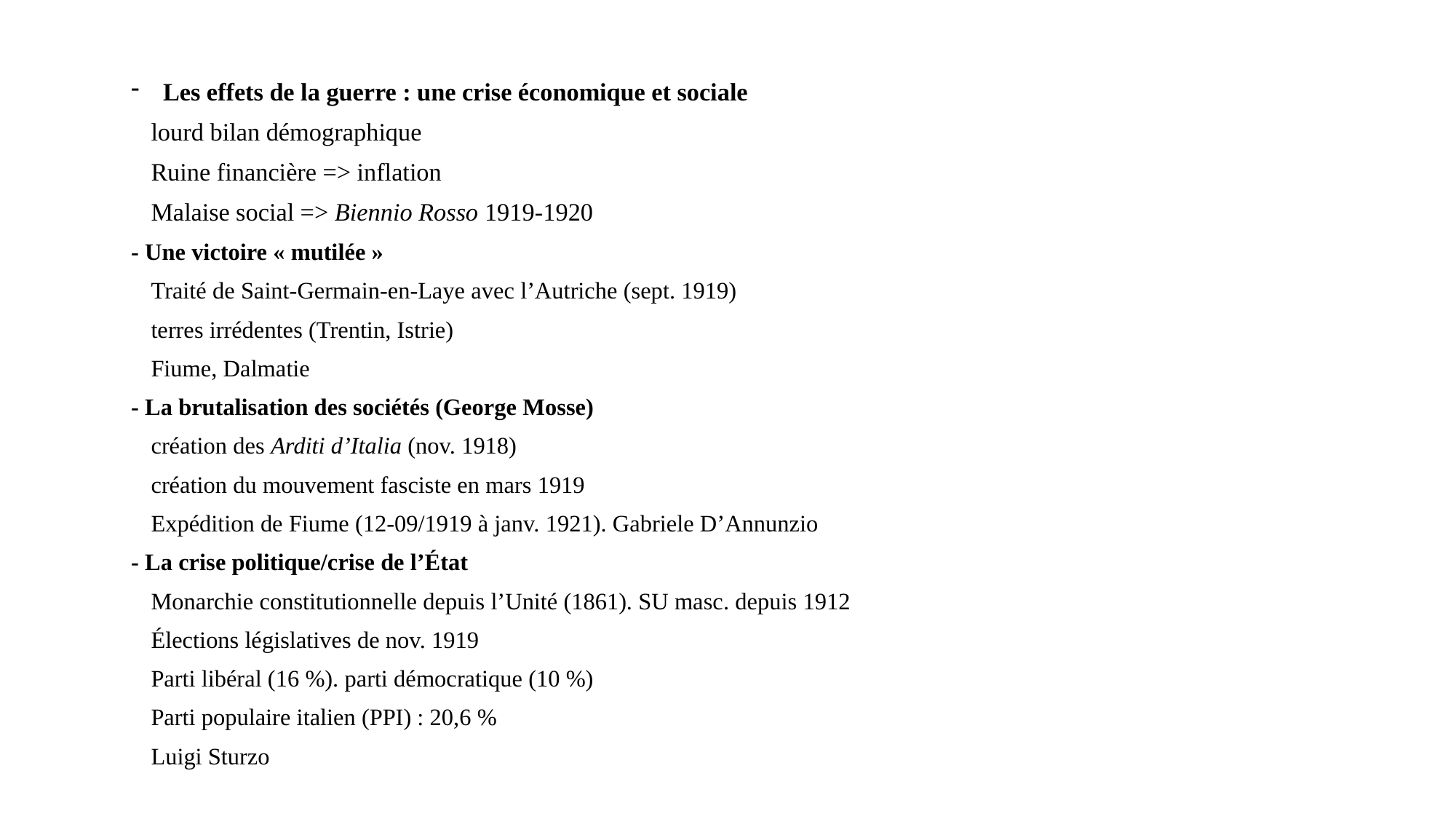

#
Les effets de la guerre : une crise économique et sociale
lourd bilan démographique
Ruine financière => inflation
Malaise social => Biennio Rosso 1919-1920
- Une victoire « mutilée »
Traité de Saint-Germain-en-Laye avec l’Autriche (sept. 1919)
terres irrédentes (Trentin, Istrie)
Fiume, Dalmatie
- La brutalisation des sociétés (George Mosse)
création des Arditi d’Italia (nov. 1918)
création du mouvement fasciste en mars 1919
Expédition de Fiume (12-09/1919 à janv. 1921). Gabriele D’Annunzio
- La crise politique/crise de l’État
Monarchie constitutionnelle depuis l’Unité (1861). SU masc. depuis 1912
Élections législatives de nov. 1919
Parti libéral (16 %). parti démocratique (10 %)
Parti populaire italien (PPI) : 20,6 %
Luigi Sturzo